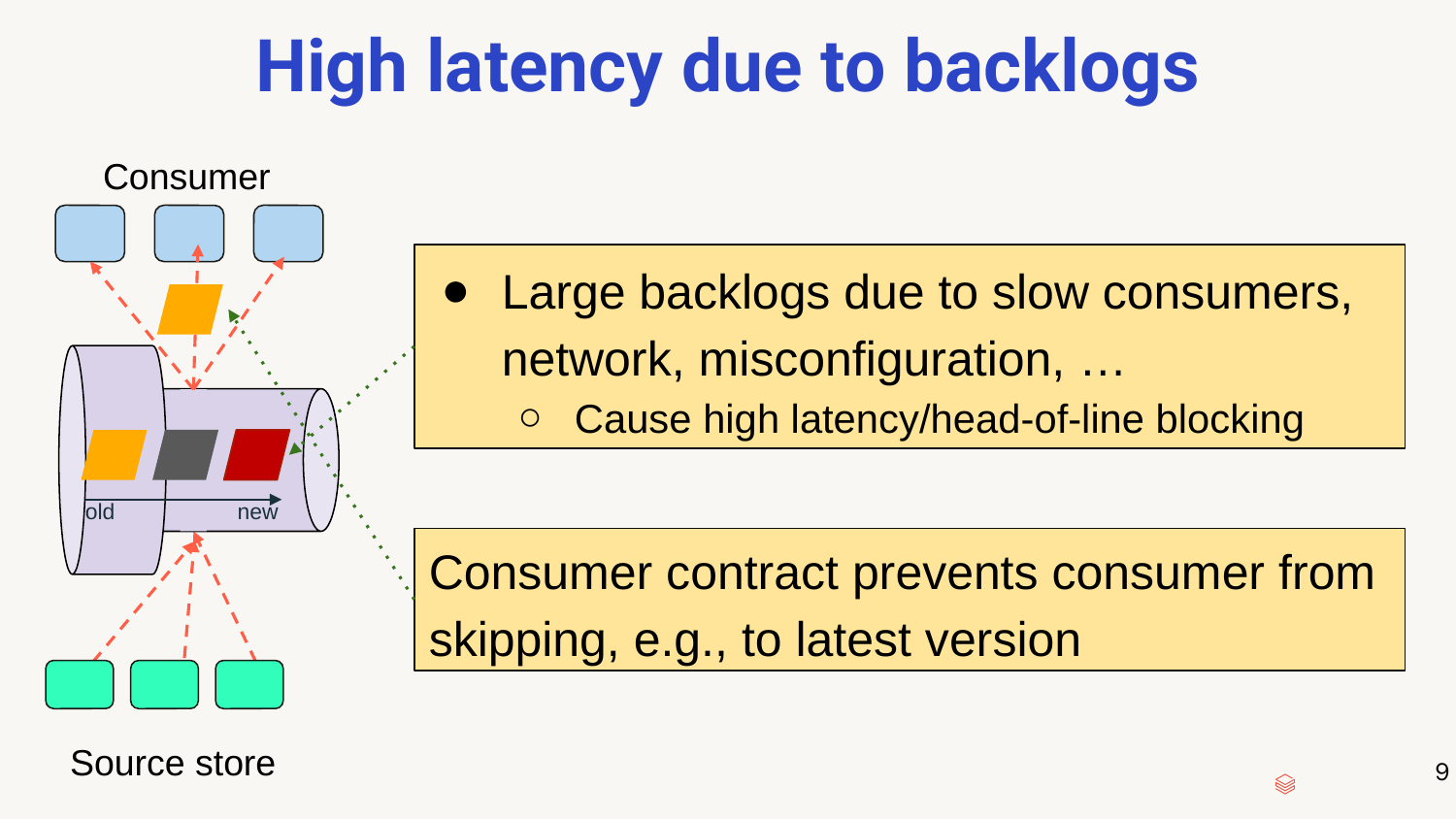

# High latency due to backlogs
Consumer

Large backlogs due to slow consumers, network, misconfiguration, …
Cause high latency/head-of-line blocking

Consumer contract prevents consumer from skipping, e.g., to latest version

old
new

Source store
9